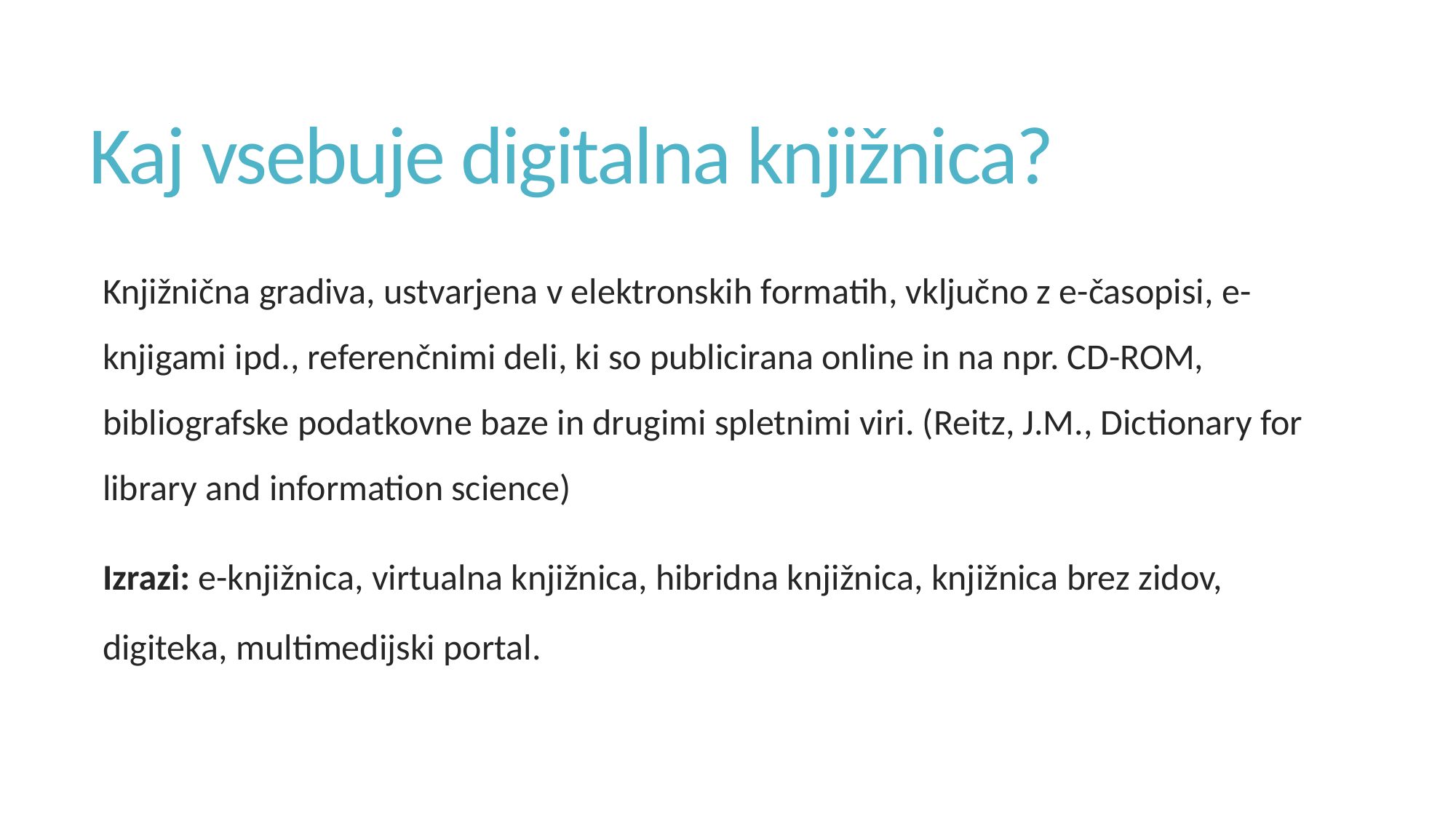

# Kaj vsebuje digitalna knjižnica?
Knjižnična gradiva, ustvarjena v elektronskih formatih, vključno z e-časopisi, e-knjigami ipd., referenčnimi deli, ki so publicirana online in na npr. CD-ROM, bibliografske podatkovne baze in drugimi spletnimi viri. (Reitz, J.M., Dictionary for library and information science)
Izrazi: e-knjižnica, virtualna knjižnica, hibridna knjižnica, knjižnica brez zidov, digiteka, multimedijski portal.